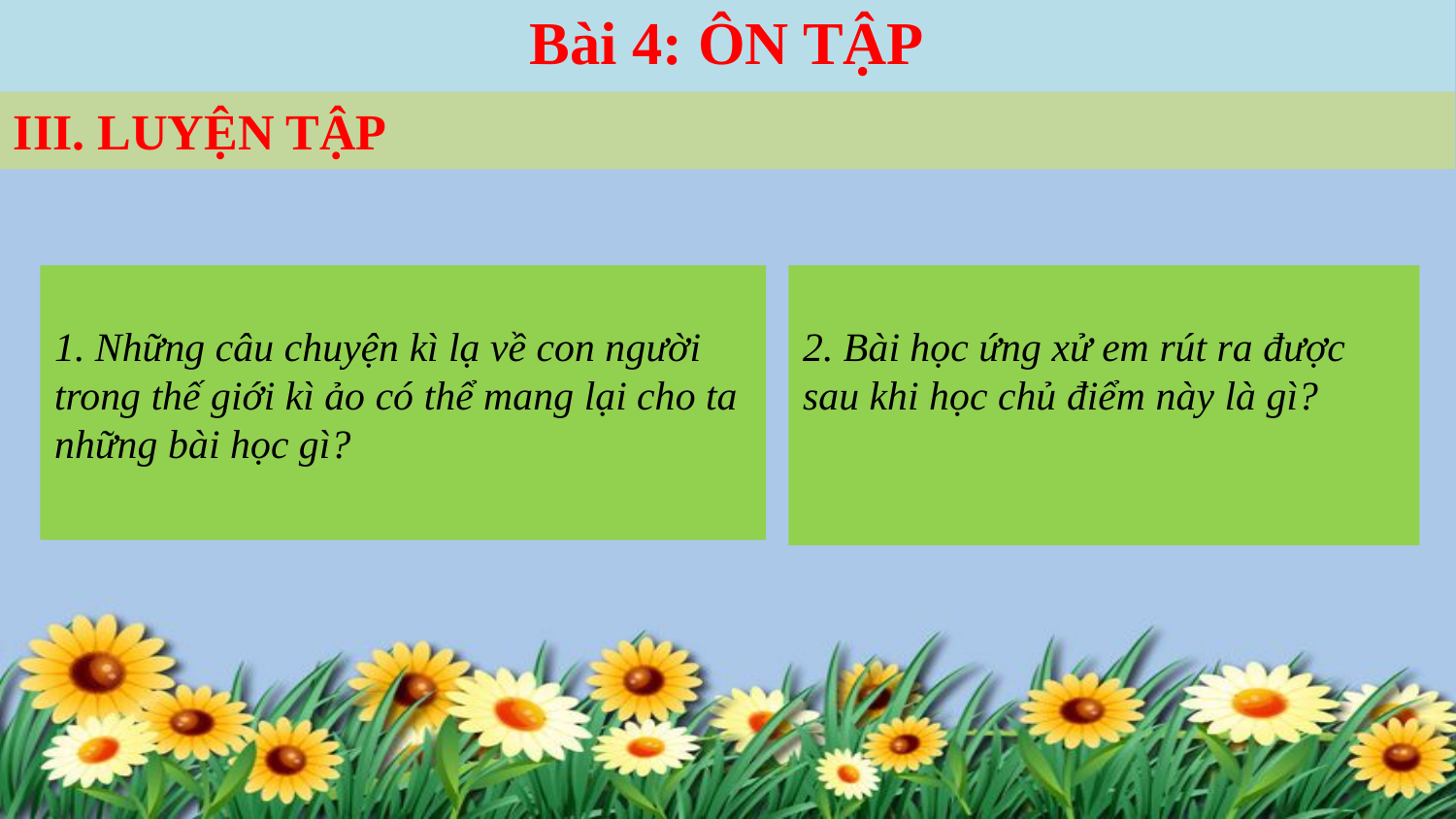

Bài 4: ÔN TẬP
#
III. LUYỆN TẬP

1. Những câu chuyện kì lạ về con người trong thế giới kì ảo có thể mang lại cho ta những bài học gì?

2. Bài học ứng xử em rút ra được sau khi học chủ điểm này là gì?